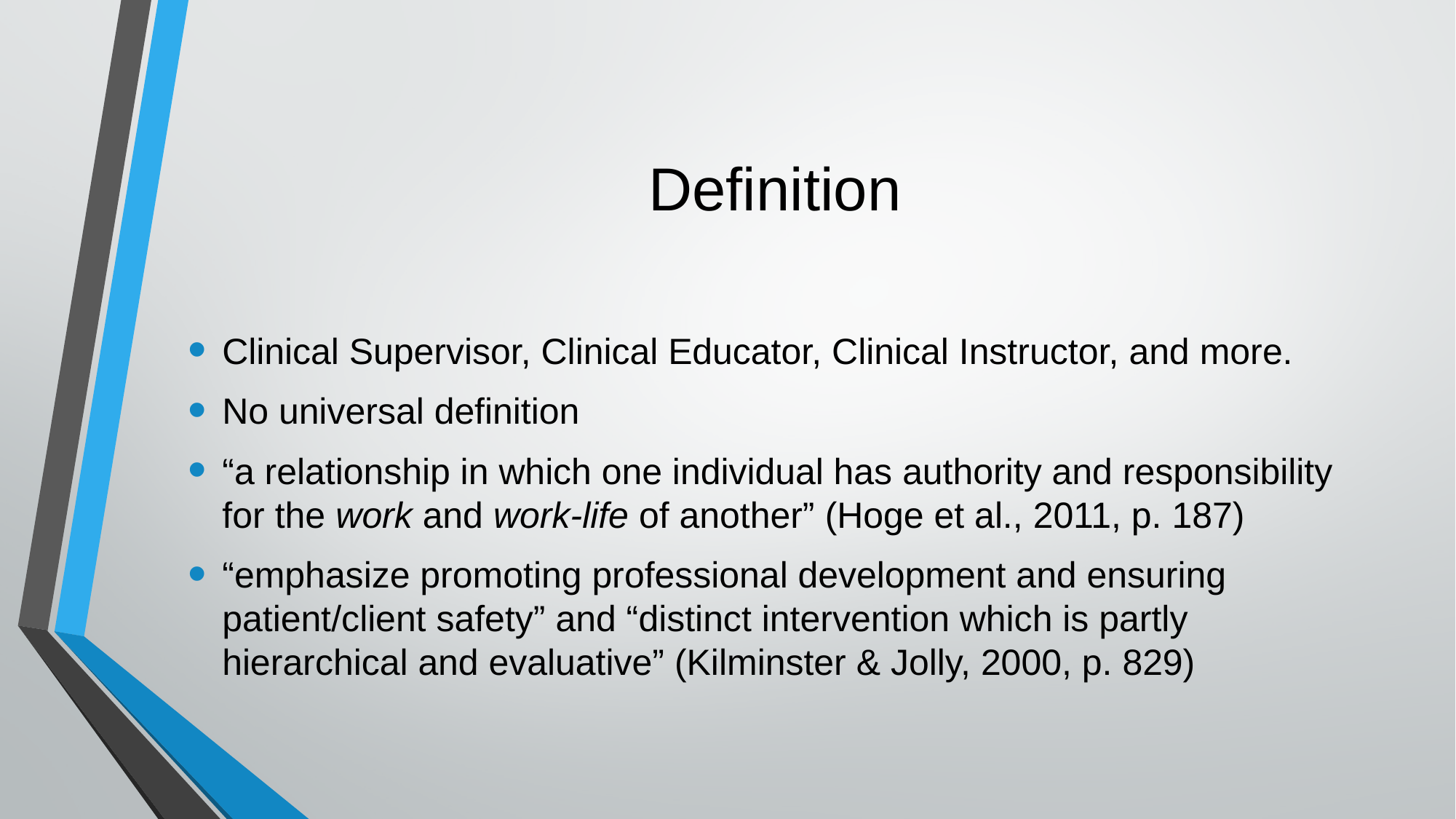

# Definition
Clinical Supervisor, Clinical Educator, Clinical Instructor, and more.
No universal definition
“a relationship in which one individual has authority and responsibility for the work and work-life of another” (Hoge et al., 2011, p. 187)
“emphasize promoting professional development and ensuring patient/client safety” and “distinct intervention which is partly hierarchical and evaluative” (Kilminster & Jolly, 2000, p. 829)